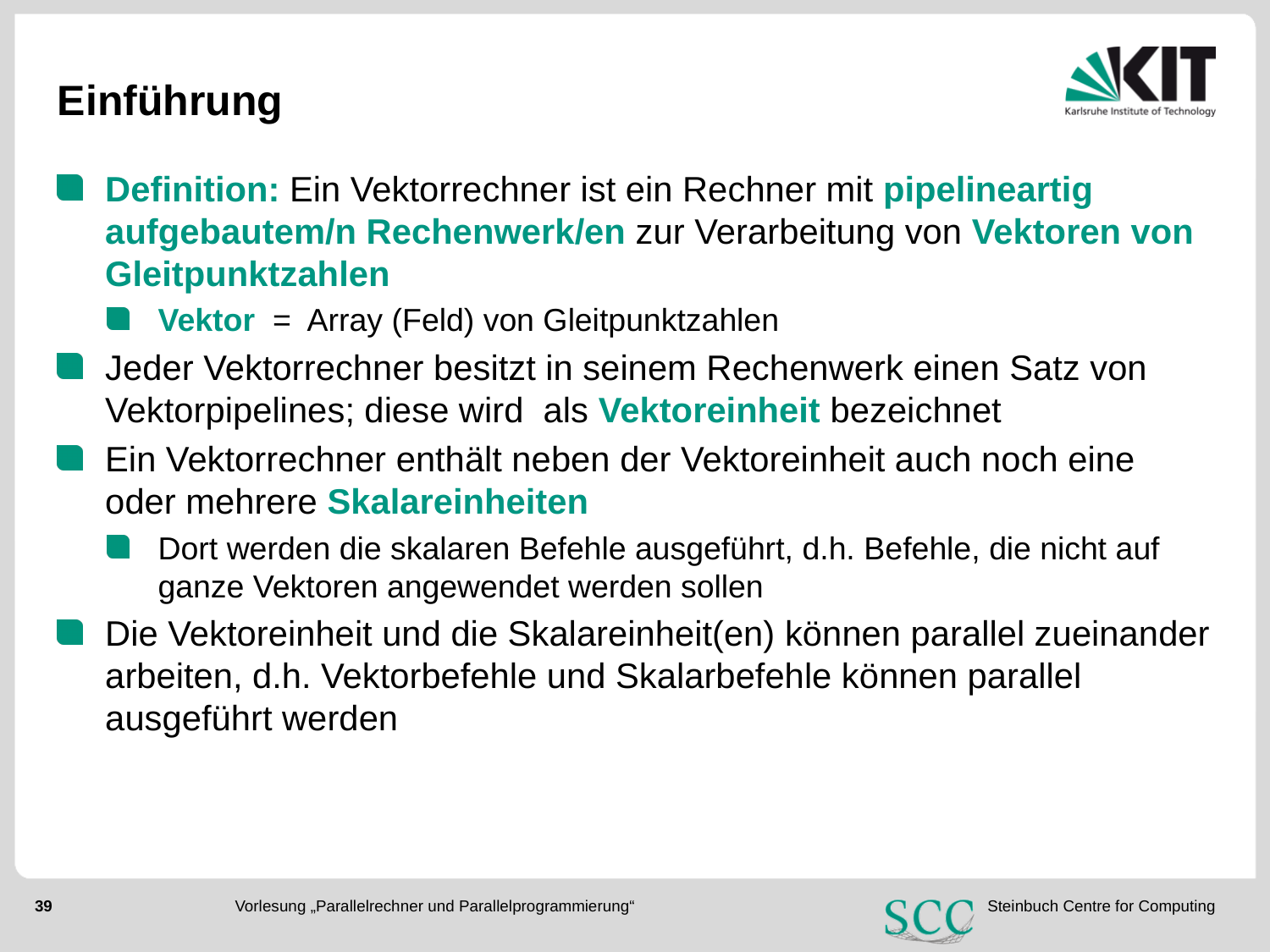

# Einführung
Definition: Ein Vektorrechner ist ein Rechner mit pipelineartig aufgebautem/n Rechenwerk/en zur Verarbeitung von Vektoren von Gleitpunktzahlen
Vektor  =  Array (Feld) von Gleitpunktzahlen
Jeder Vektorrechner besitzt in seinem Rechenwerk einen Satz von Vektorpipelines; diese wird  als Vektoreinheit bezeichnet
Ein Vektorrechner enthält neben der Vektoreinheit auch noch eine oder mehrere Skalareinheiten
Dort werden die skalaren Befehle ausgeführt, d.h. Befehle, die nicht auf ganze Vektoren angewendet werden sollen
Die Vektoreinheit und die Skalareinheit(en) können parallel zueinander arbeiten, d.h. Vektorbefehle und Skalarbefehle können parallel ausgeführt werden

Vorlesung „Parallelrechner und Parallelprogrammierung“